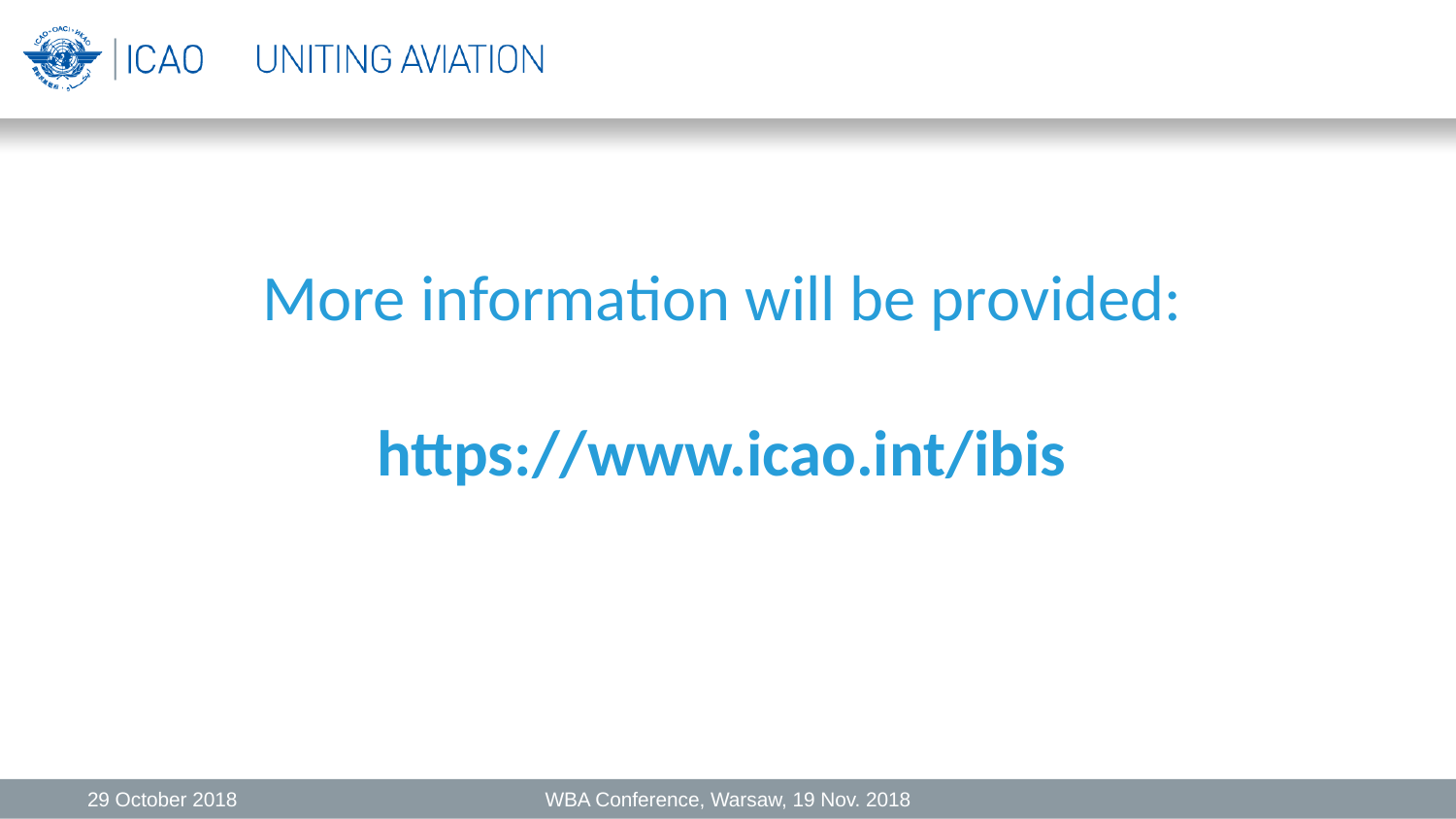

More information will be provided:

https://www.icao.int/ibis
29 October 2018
WBA Conference, Warsaw, 19 Nov. 2018